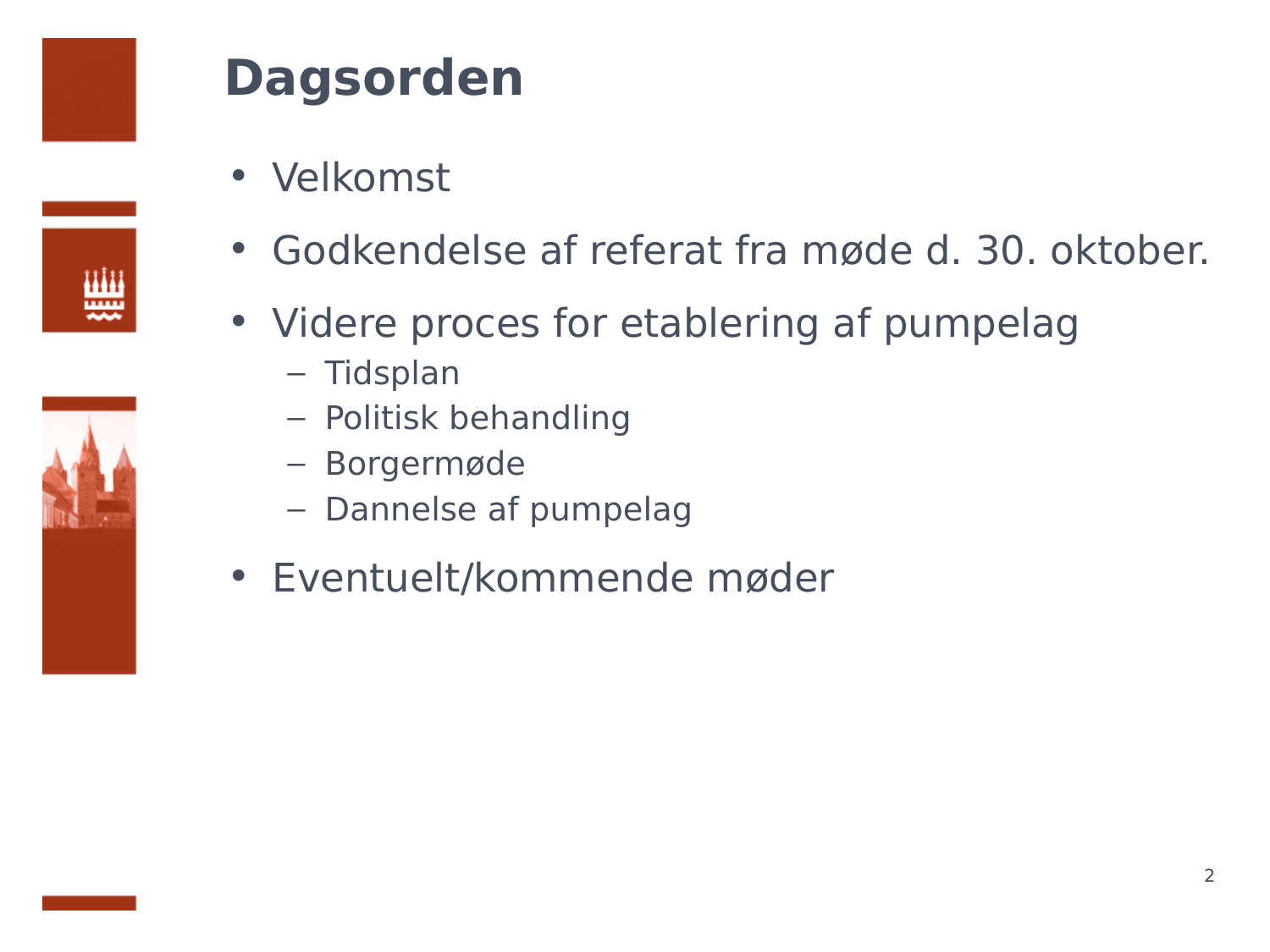

# Dagsorden
Velkomst

Godkendelse af referat fra møde d. 30. oktober.

Videre proces for etablering af pumpelag
Tidsplan
Politisk behandling
Borgermøde
Dannelse af pumpelag

Eventuelt/kommende møder
2